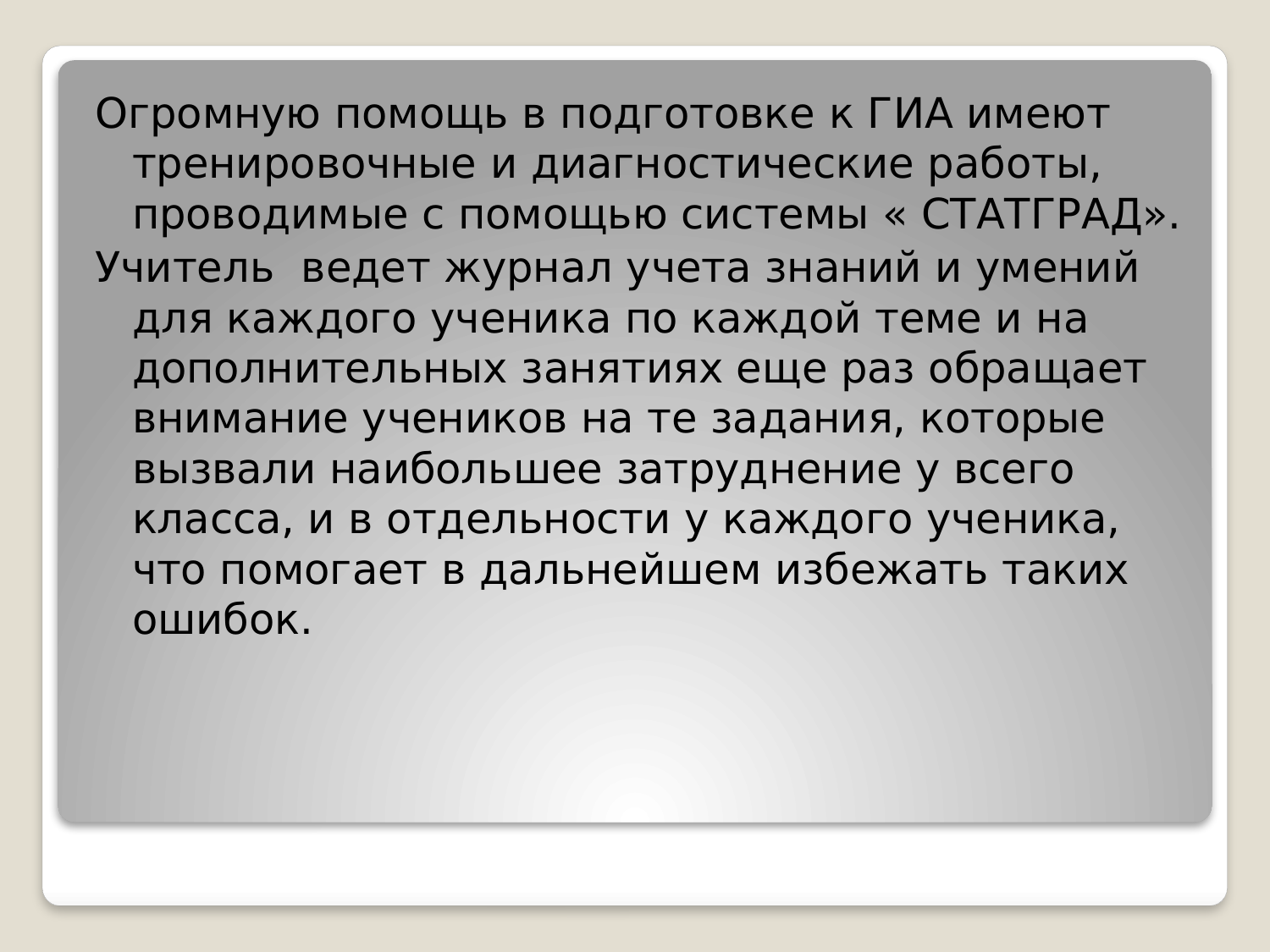

Огромную помощь в подготовке к ГИА имеют тренировочные и диагностические работы, проводимые с помощью системы « СТАТГРАД».
Учитель  ведет журнал учета знаний и умений  для каждого ученика по каждой теме и на дополнительных занятиях еще раз обращает внимание учеников на те задания, которые вызвали наибольшее затруднение у всего класса, и в отдельности у каждого ученика, что помогает в дальнейшем избежать таких ошибок.
#